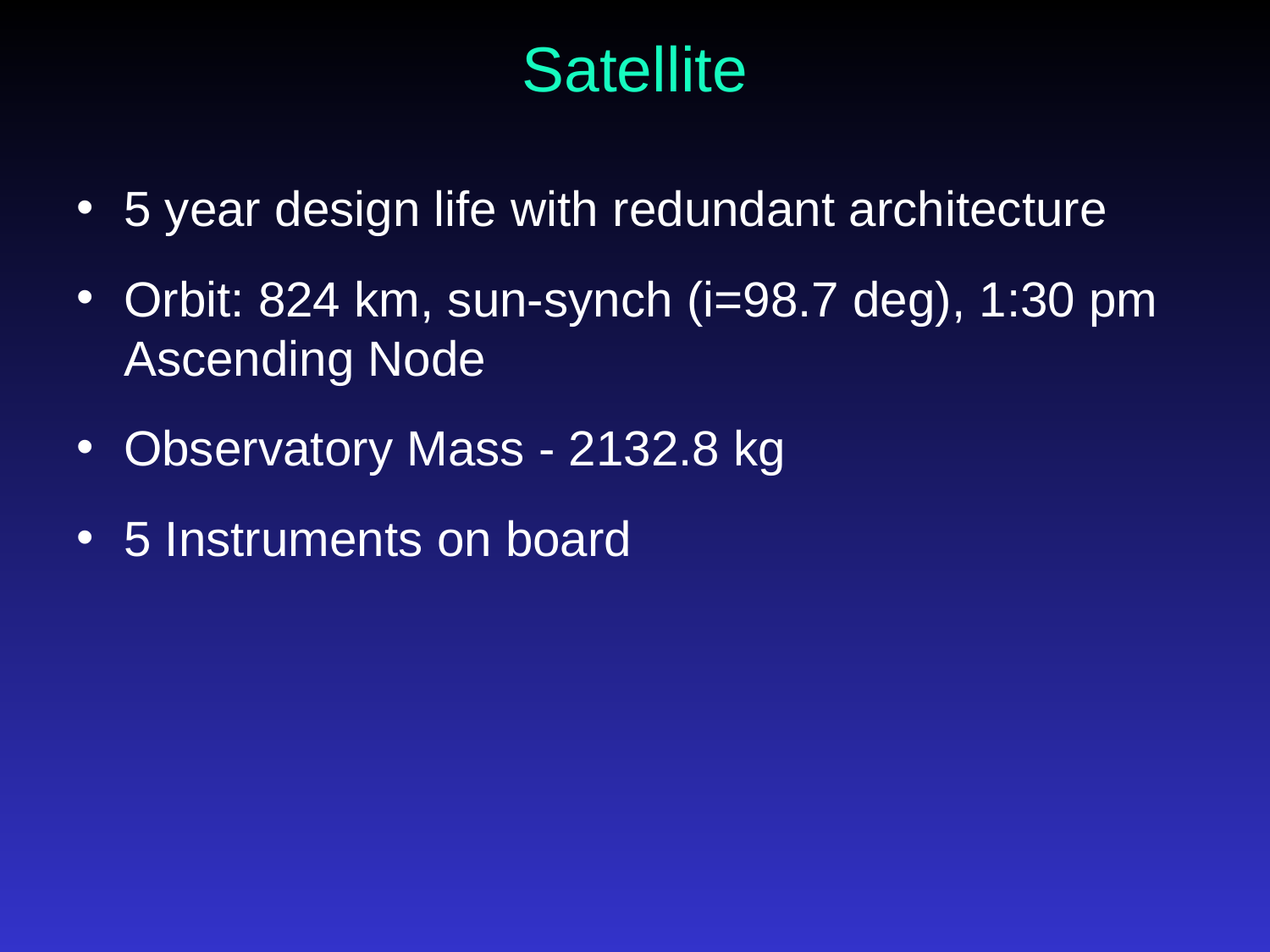

# Satellite
5 year design life with redundant architecture
Orbit: 824 km, sun-synch (i=98.7 deg), 1:30 pm Ascending Node
Observatory Mass - 2132.8 kg
5 Instruments on board